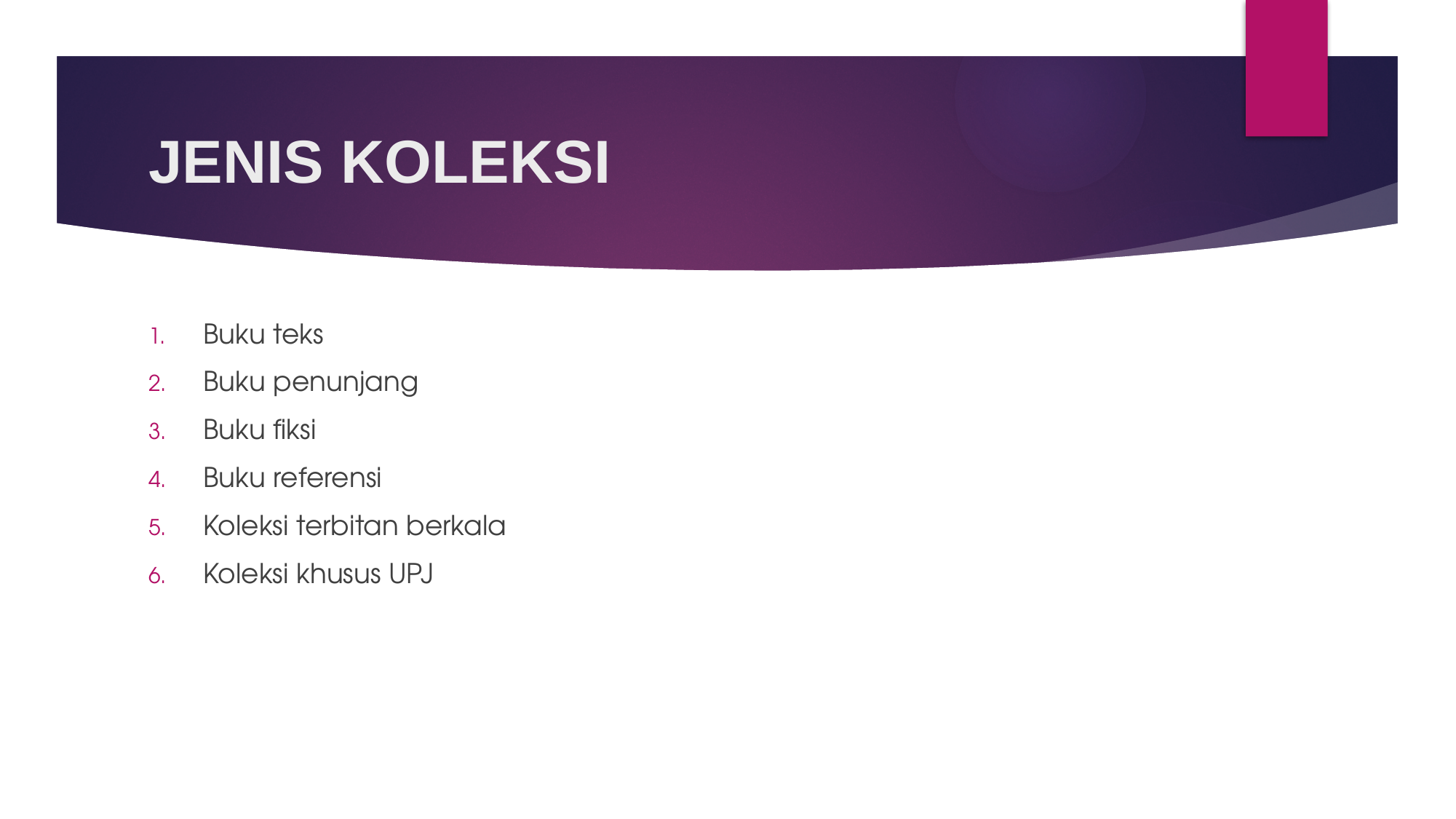

# JENIS KOLEKSI
Buku teks
Buku penunjang
Buku fiksi
Buku referensi
Koleksi terbitan berkala
Koleksi khusus UPJ